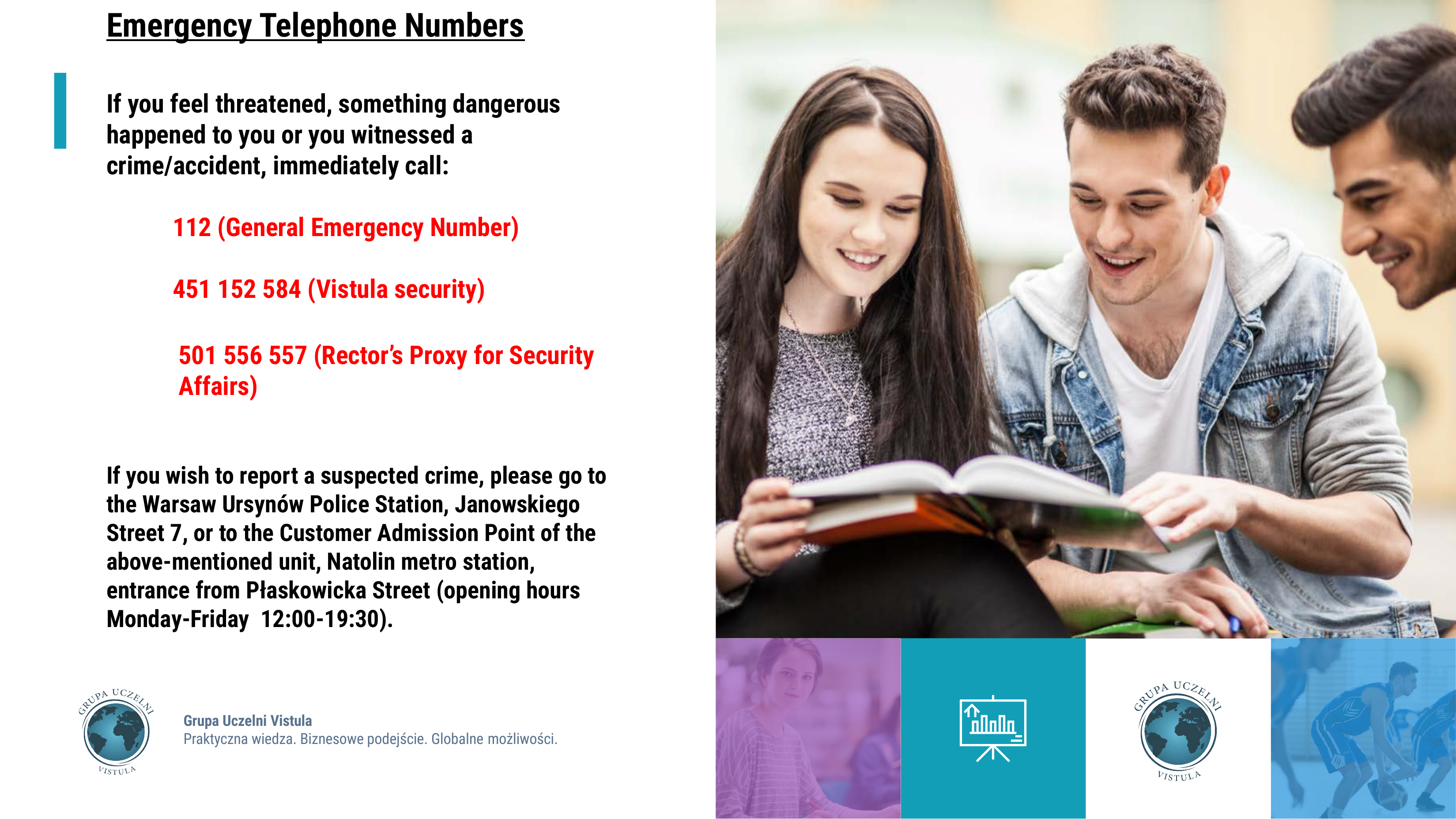

Emergency Telephone Numbers

If you feel threatened, something dangerous happened to you or you witnessed a crime/accident, immediately call:

	112 (General Emergency Number)

	451 152 584 (Vistula security)

         	 501 556 557 (Rector’s Proxy for Security
	 Affairs)

If you wish to report a suspected crime, please go to the Warsaw Ursynów Police Station, Janowskiego Street 7, or to the Customer Admission Point of the above-mentioned unit, Natolin metro station, entrance from Płaskowicka Street (opening hours Monday-Friday  12:00-19:30).